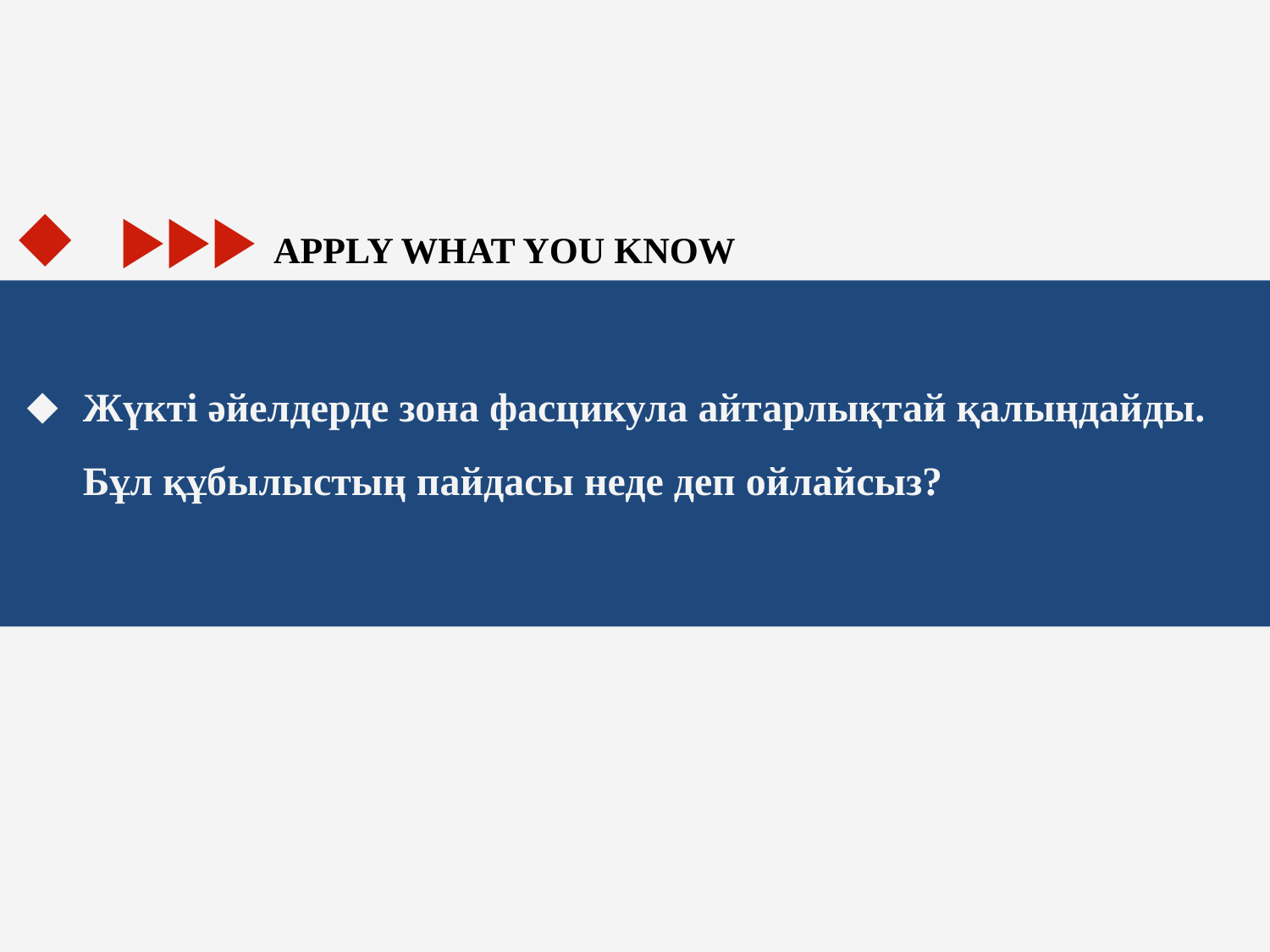

▶▶▶ APPLY WHAT YOU KNOW

Жүкті әйелдерде зона фасцикула айтарлықтай қалыңдайды. Бұл құбылыстың пайдасы неде деп ойлайсыз?